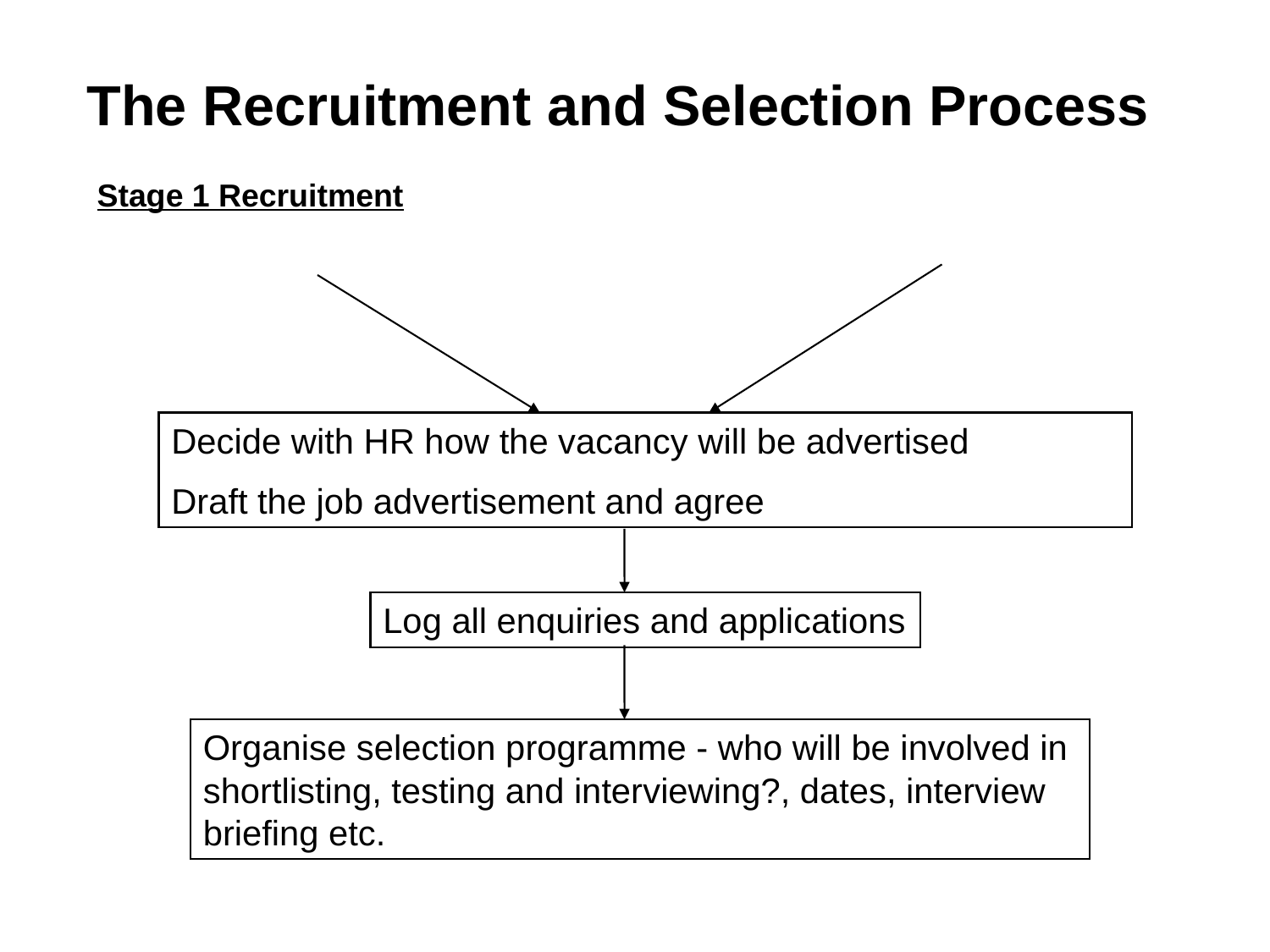

The Recruitment and Selection Process
Stage 1 Recruitment

Decide with HR how the vacancy will be advertised
Draft the job advertisement and agree

Log all enquiries and applications

Organise selection programme - who will be involved in shortlisting, testing and interviewing?, dates, interview briefing etc.